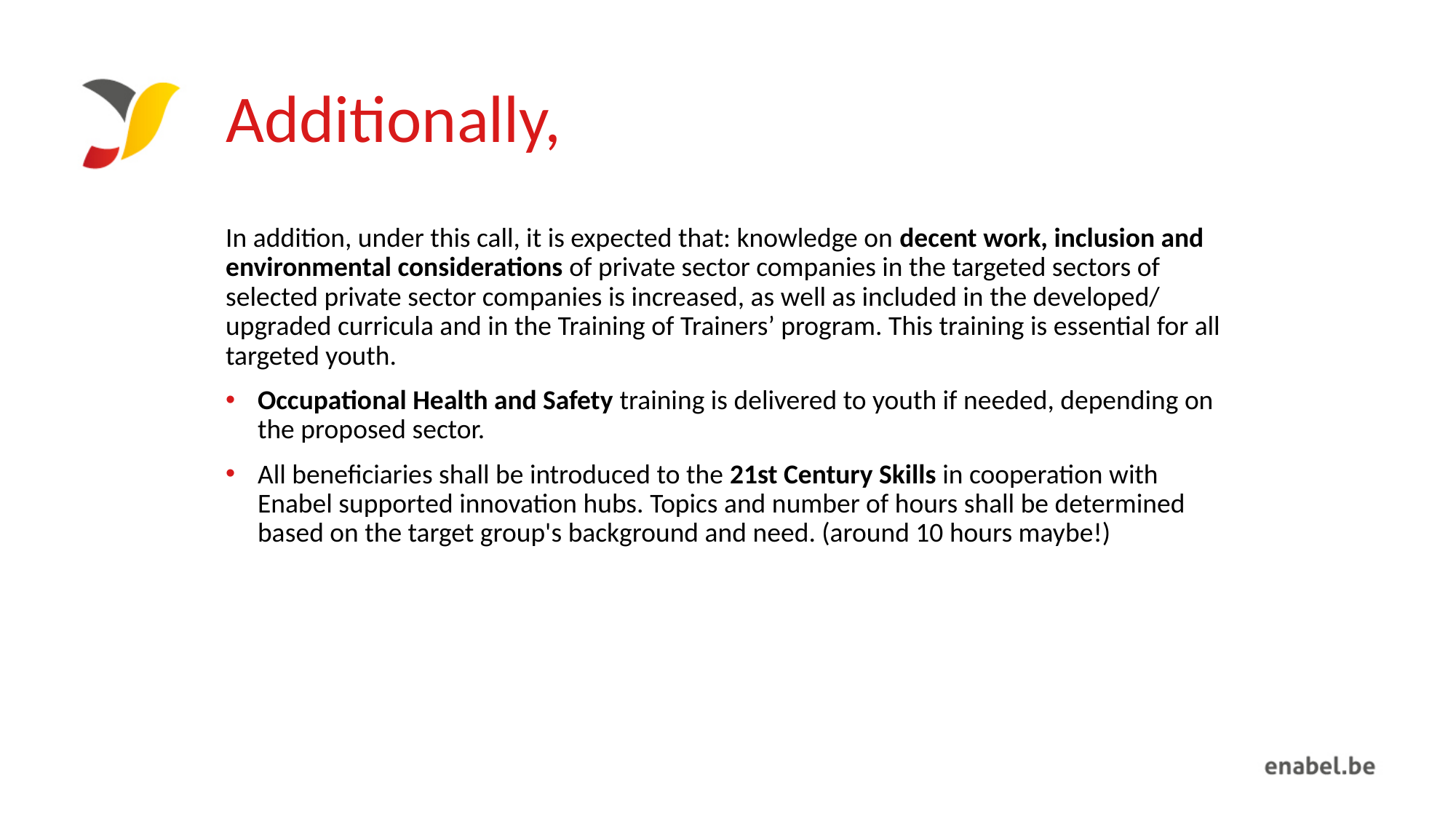

# Additionally,
In addition, under this call, it is expected that: knowledge on decent work, inclusion and environmental considerations of private sector companies in the targeted sectors of selected private sector companies is increased, as well as included in the developed/ upgraded curricula and in the Training of Trainers’ program. This training is essential for all targeted youth.
Occupational Health and Safety training is delivered to youth if needed, depending on the proposed sector.
All beneficiaries shall be introduced to the 21st Century Skills in cooperation with Enabel supported innovation hubs. Topics and number of hours shall be determined based on the target group's background and need. (around 10 hours maybe!)